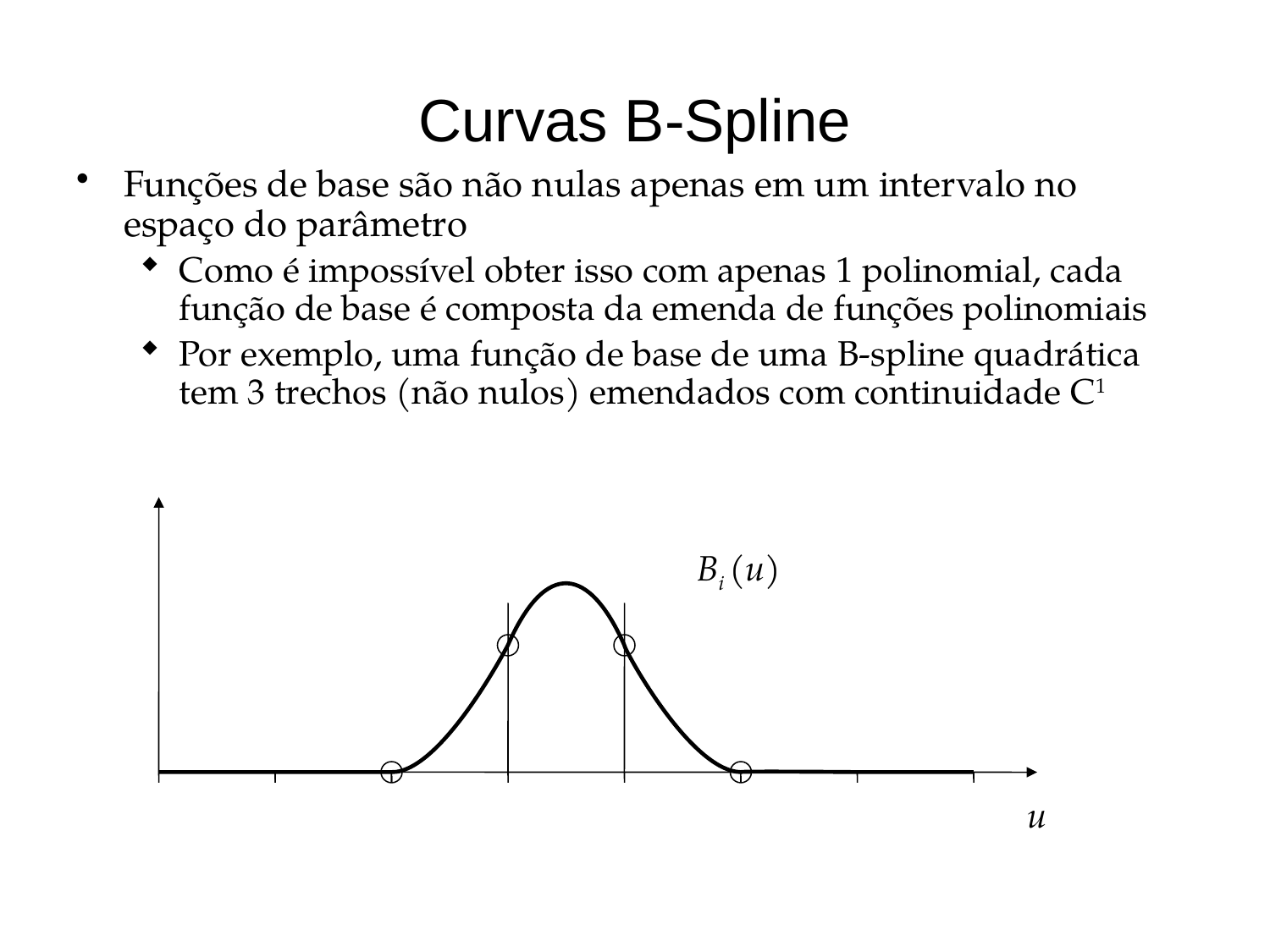

# Curvas B-Spline
Funções de base são não nulas apenas em um intervalo no espaço do parâmetro
Como é impossível obter isso com apenas 1 polinomial, cada função de base é composta da emenda de funções polinomiais
Por exemplo, uma função de base de uma B-spline quadrática tem 3 trechos (não nulos) emendados com continuidade C1

Bi (u)

u